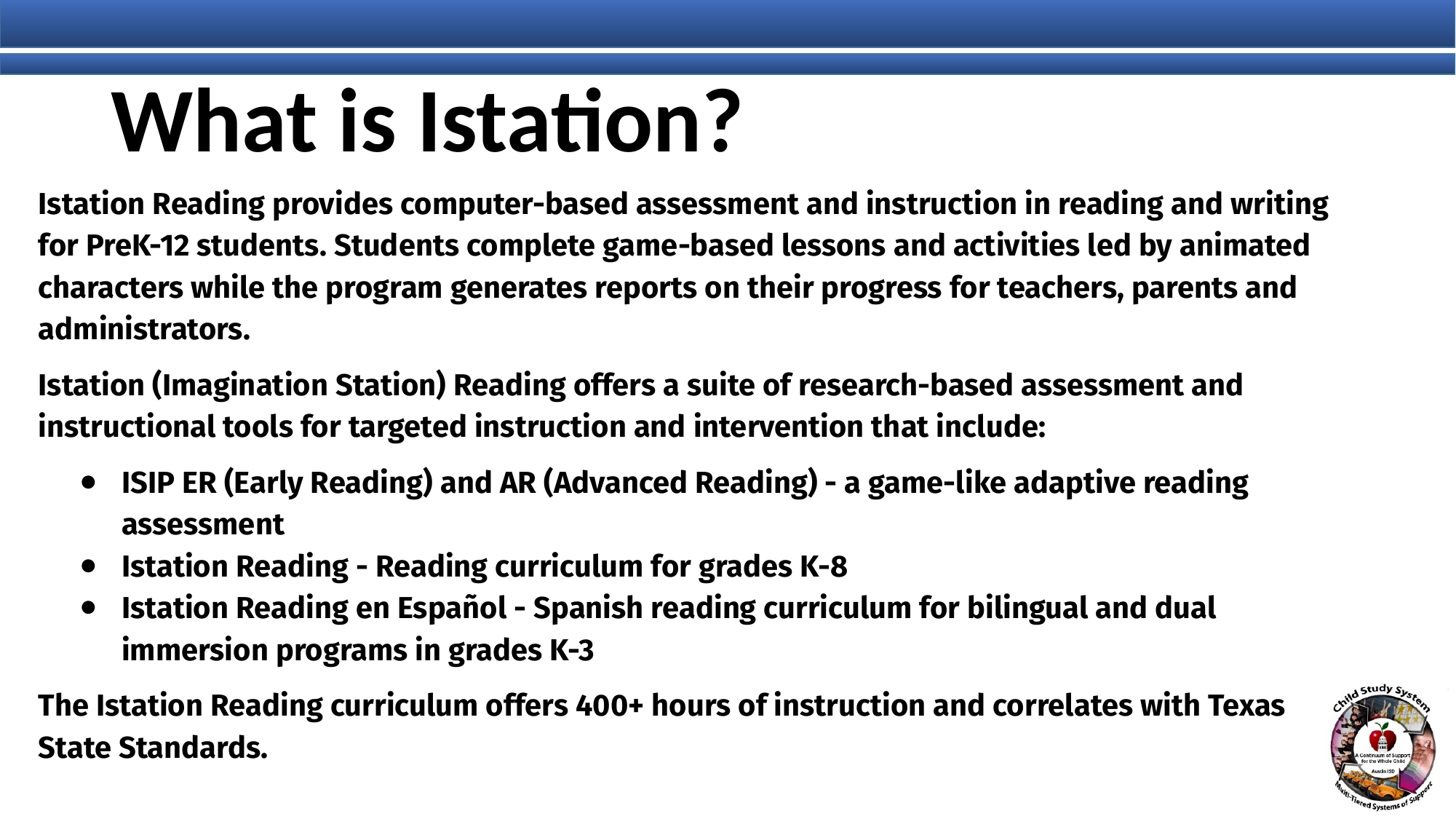

# What is Istation?
Istation Reading provides computer-based assessment and instruction in reading and writing for PreK-12 students. Students complete game-based lessons and activities led by animated characters while the program generates reports on their progress for teachers, parents and administrators.
Istation (Imagination Station) Reading offers a suite of research-based assessment and instructional tools for targeted instruction and intervention that include:
ISIP ER (Early Reading) and AR (Advanced Reading) - a game-like adaptive reading assessment
Istation Reading - Reading curriculum for grades K-8
Istation Reading en Español - Spanish reading curriculum for bilingual and dual immersion programs in grades K-3
The Istation Reading curriculum offers 400+ hours of instruction and correlates with Texas State Standards.